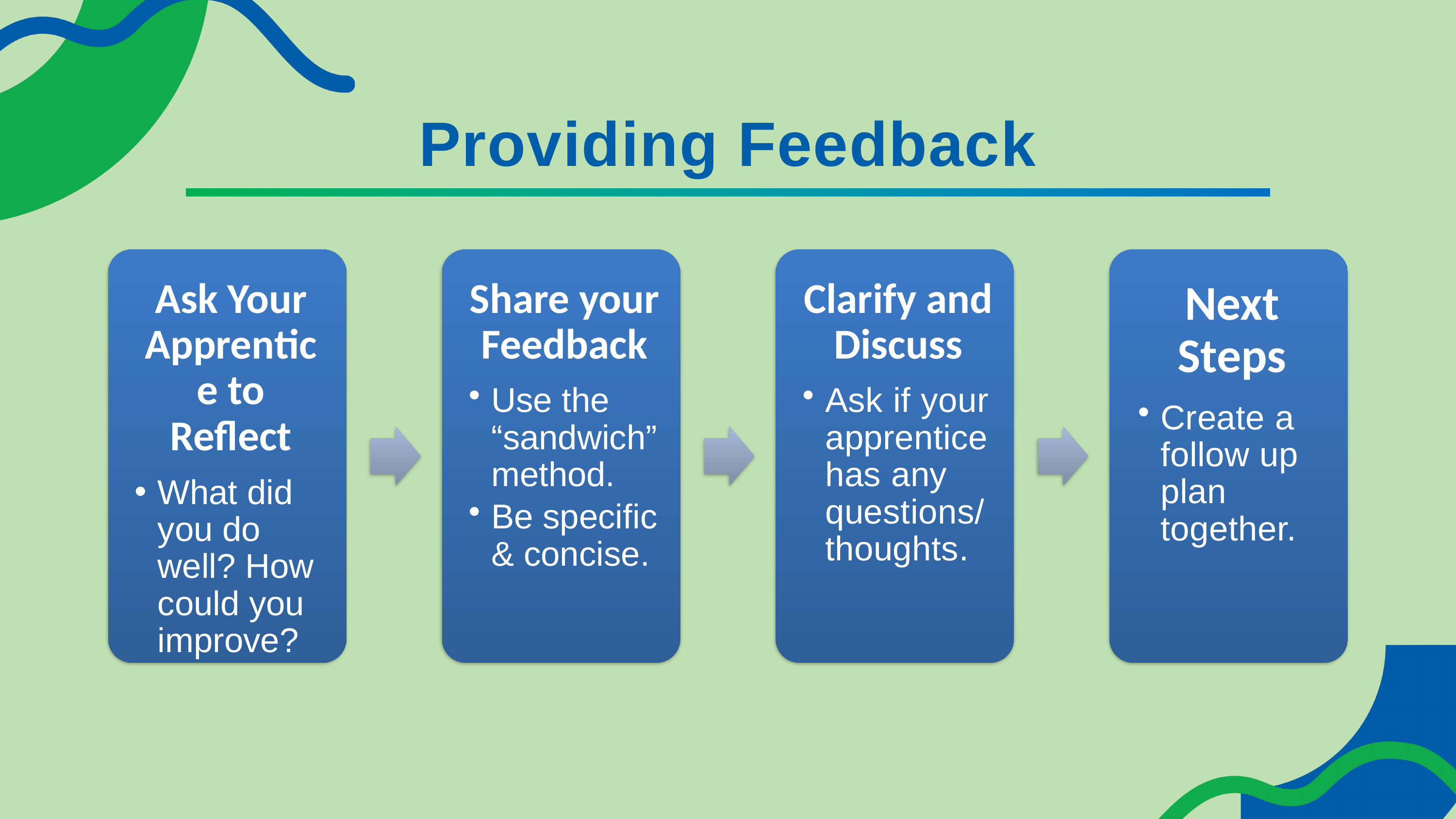

Providing Feedback
Ask Your Apprentice to Reflect
What did you do well? How could you improve?

Share your Feedback
Use the “sandwich” method.
Be specific & concise.

Clarify and Discuss
Ask if your apprentice has any questions/ thoughts.

Next Steps
Create a follow up plan together.

22